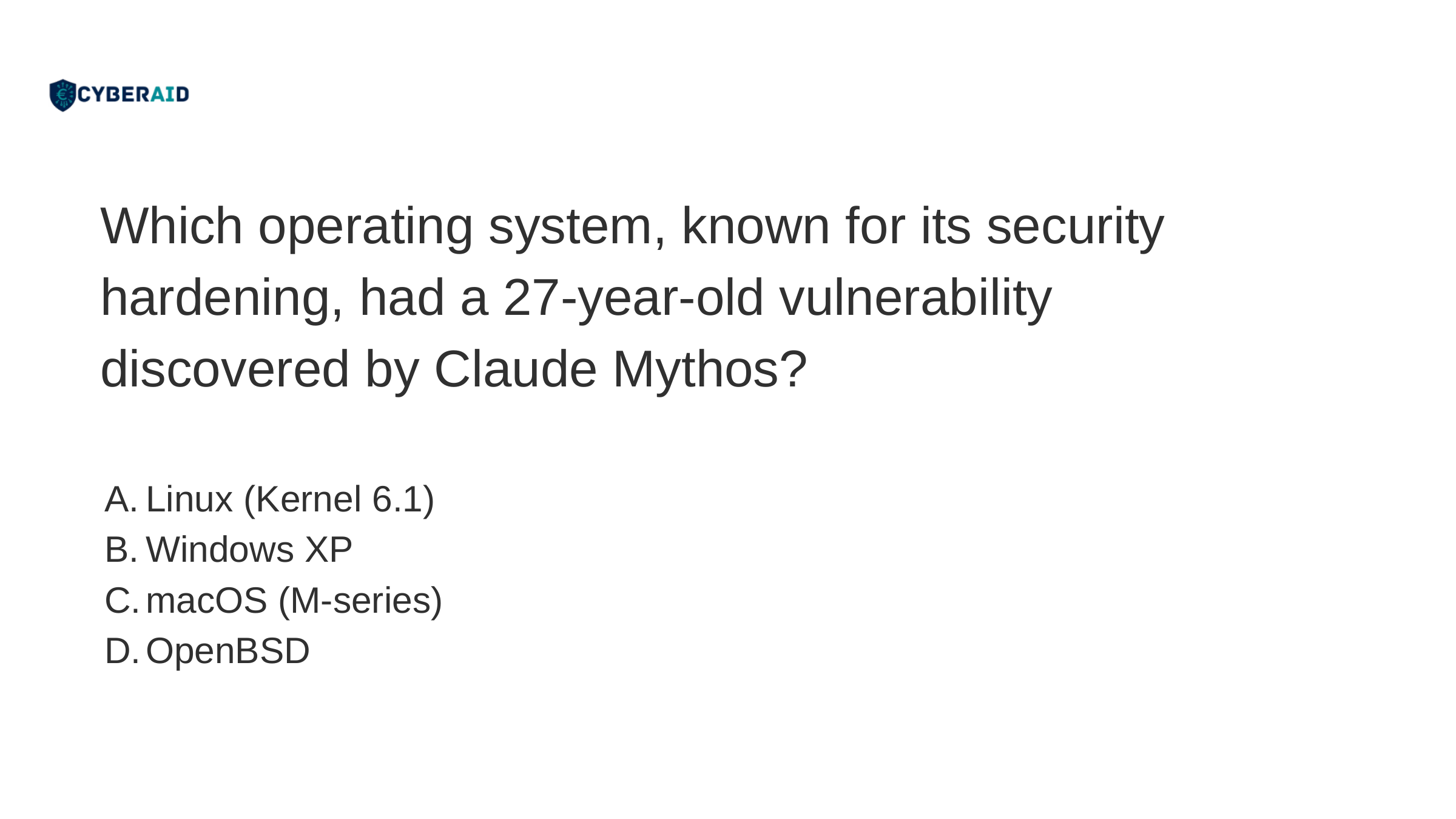

Which operating system, known for its security hardening, had a 27-year-old vulnerability discovered by Claude Mythos?

Linux (Kernel 6.1)
Windows XP
macOS (M-series)
OpenBSD